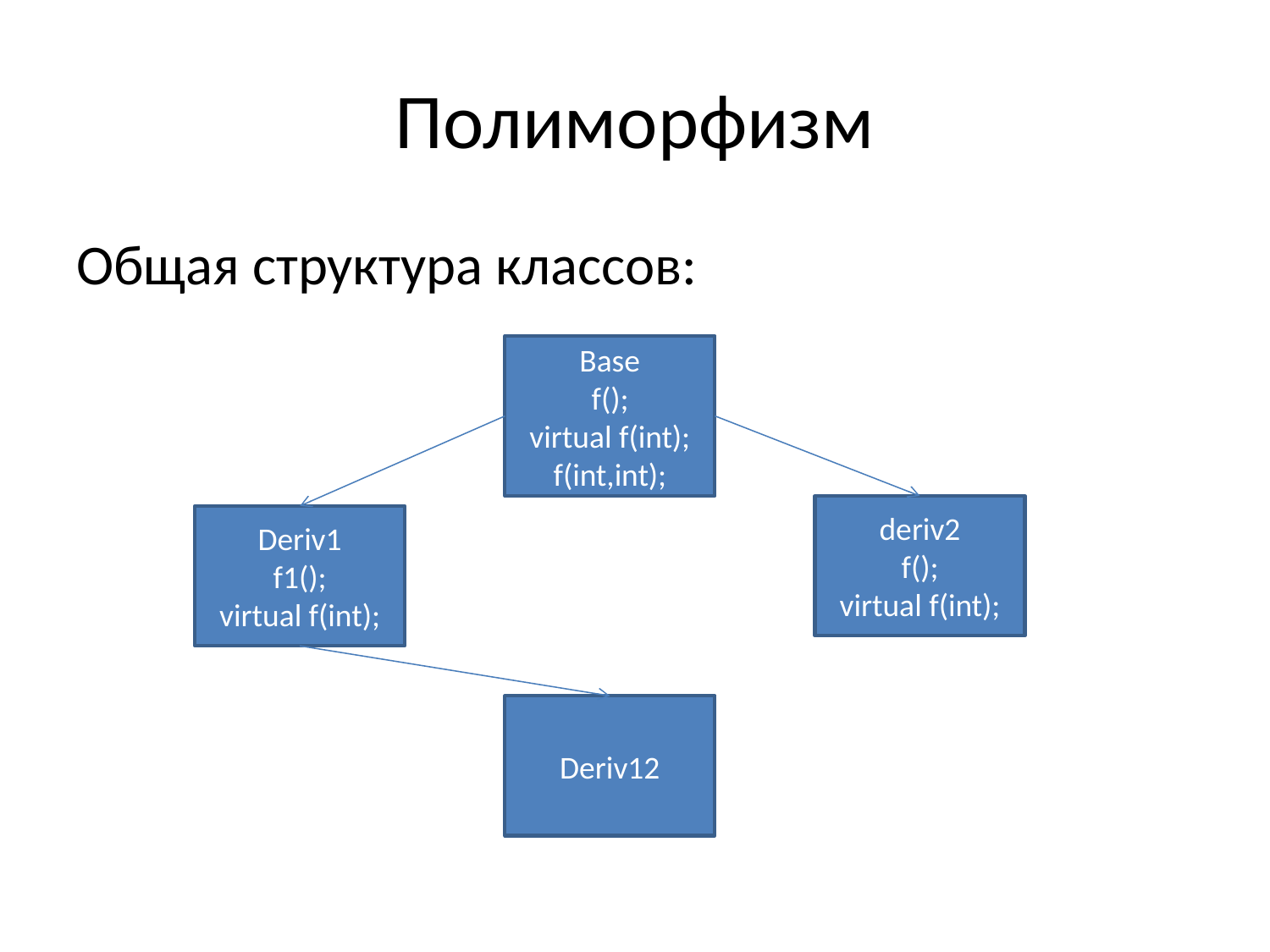

# Полиморфизм
Общая структура классов:

Base
f();
virtual f(int);
f(int,int);
deriv2
f();
virtual f(int);
Deriv1
f1();
virtual f(int);
Deriv12